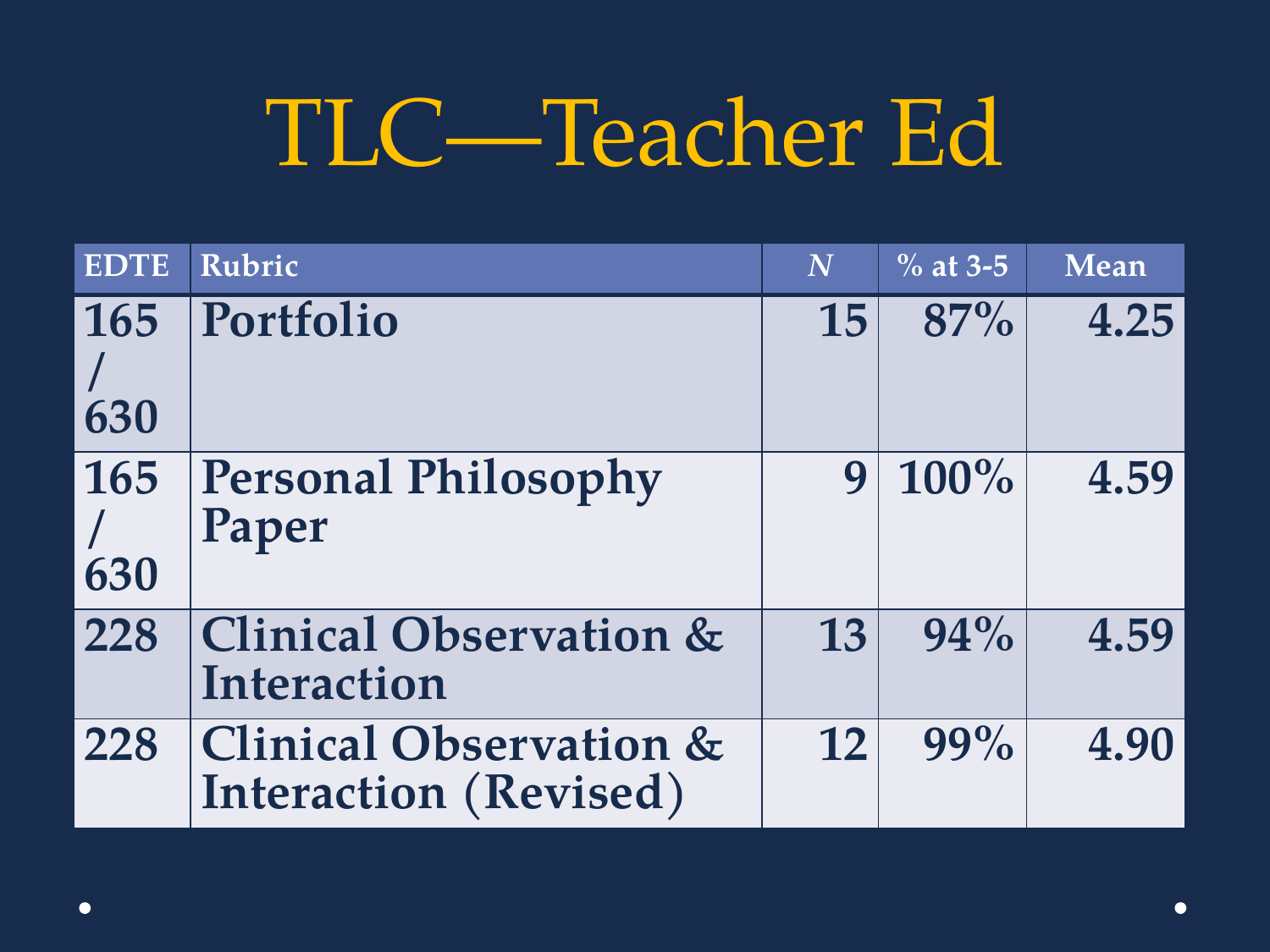

# TLC—Teacher Ed
| EDTE | Rubric | N | % at 3-5 | Mean |
| --- | --- | --- | --- | --- |
| 165/ 630 | Portfolio | 15 | 87% | 4.25 |
| 165/ 630 | Personal Philosophy Paper | 9 | 100% | 4.59 |
| 228 | Clinical Observation & Interaction | 13 | 94% | 4.59 |
| 228 | Clinical Observation & Interaction (Revised) | 12 | 99% | 4.90 |